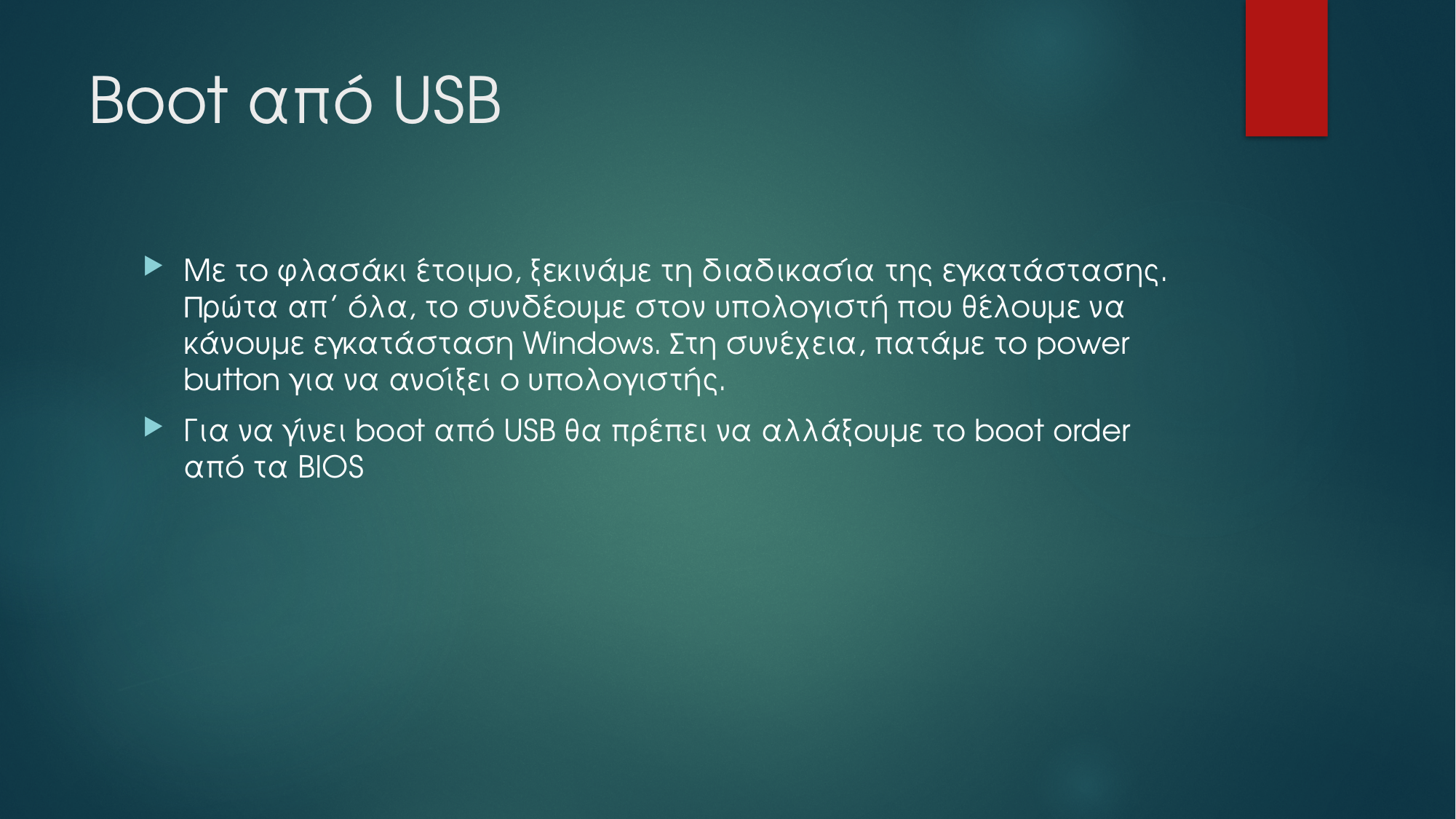

# Boot από USB
Με το φλασάκι έτοιμο, ξεκινάμε τη διαδικασία της εγκατάστασης. Πρώτα απ’ όλα, το συνδέουμε στον υπολογιστή που θέλουμε να κάνουμε εγκατάσταση Windows. Στη συνέχεια, πατάμε το power button για να ανοίξει ο υπολογιστής.
Για να γίνει boot από USB θα πρέπει να αλλάξουμε το boot order από τα BIOS